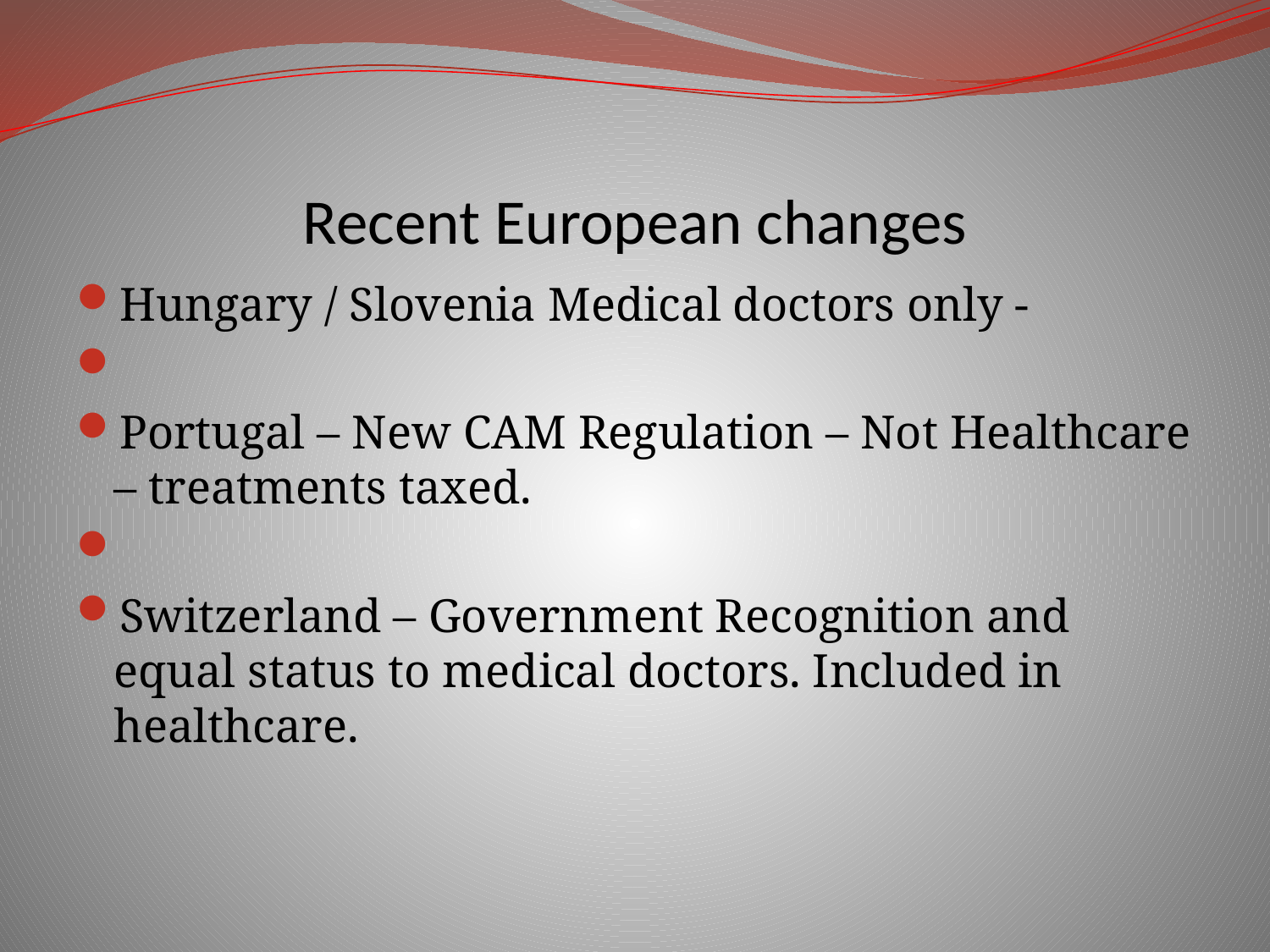

# Recent European changes
Hungary / Slovenia Medical doctors only -

Portugal – New CAM Regulation – Not Healthcare – treatments taxed.

Switzerland – Government Recognition and equal status to medical doctors. Included in healthcare.